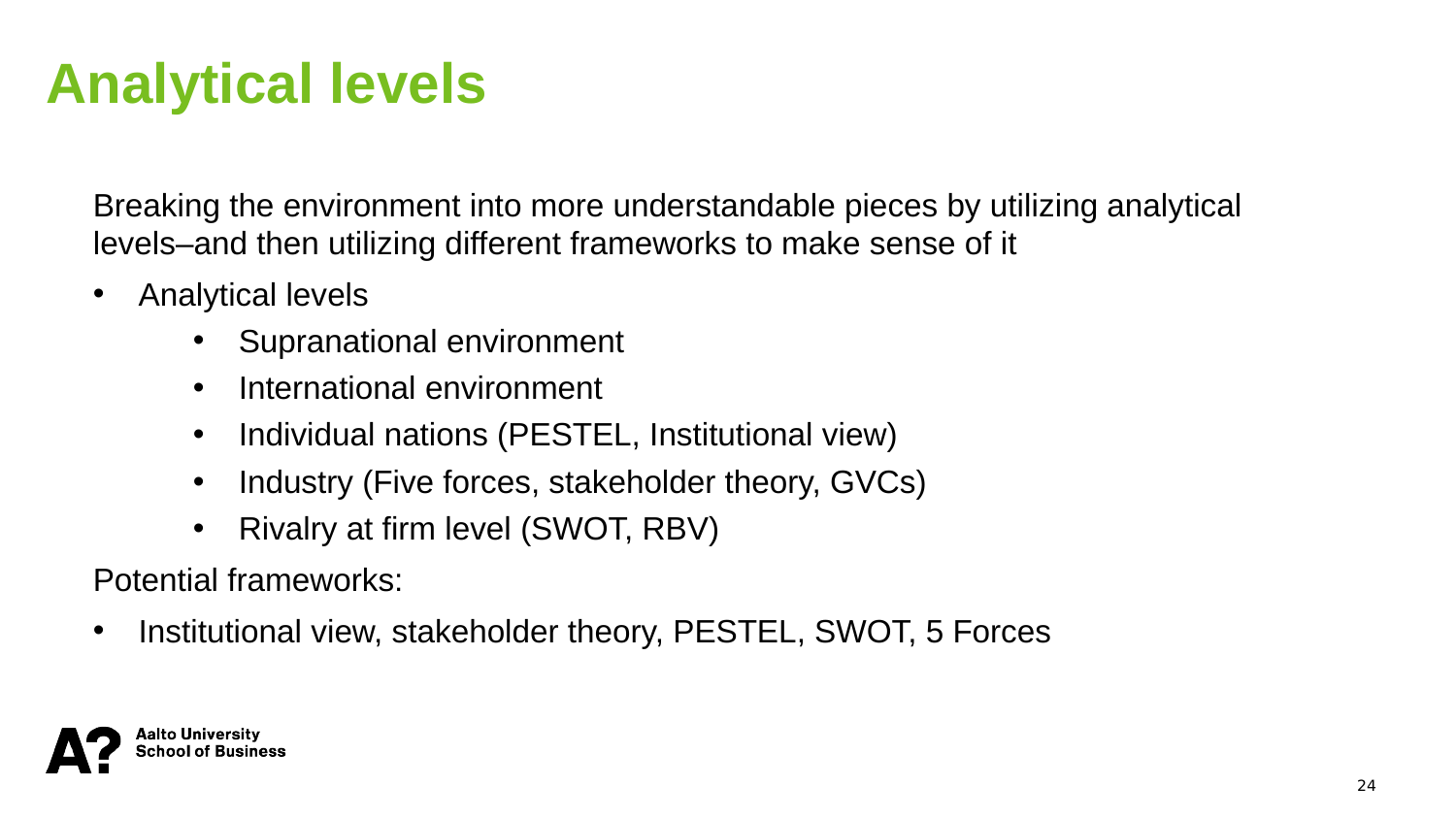

Analytical levels
Breaking the environment into more understandable pieces by utilizing analytical levels–and then utilizing different frameworks to make sense of it
Analytical levels
Supranational environment
International environment
Individual nations (PESTEL, Institutional view)
Industry (Five forces, stakeholder theory, GVCs)
Rivalry at firm level (SWOT, RBV)
Potential frameworks:
Institutional view, stakeholder theory, PESTEL, SWOT, 5 Forces
24